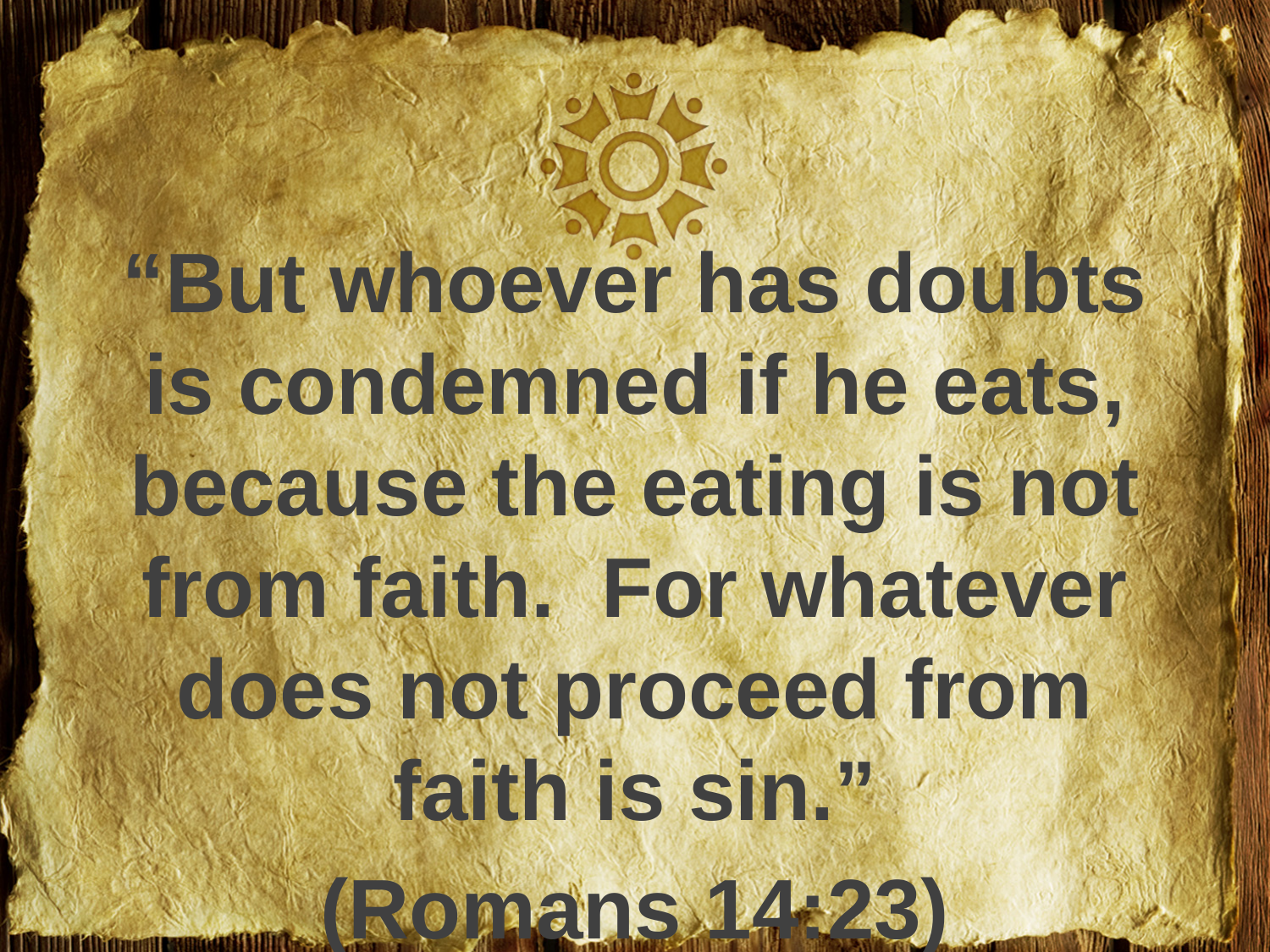

“But whoever has doubts is condemned if he eats, because the eating is not from faith.  For whatever does not proceed from faith is sin.”
(Romans 14:23)